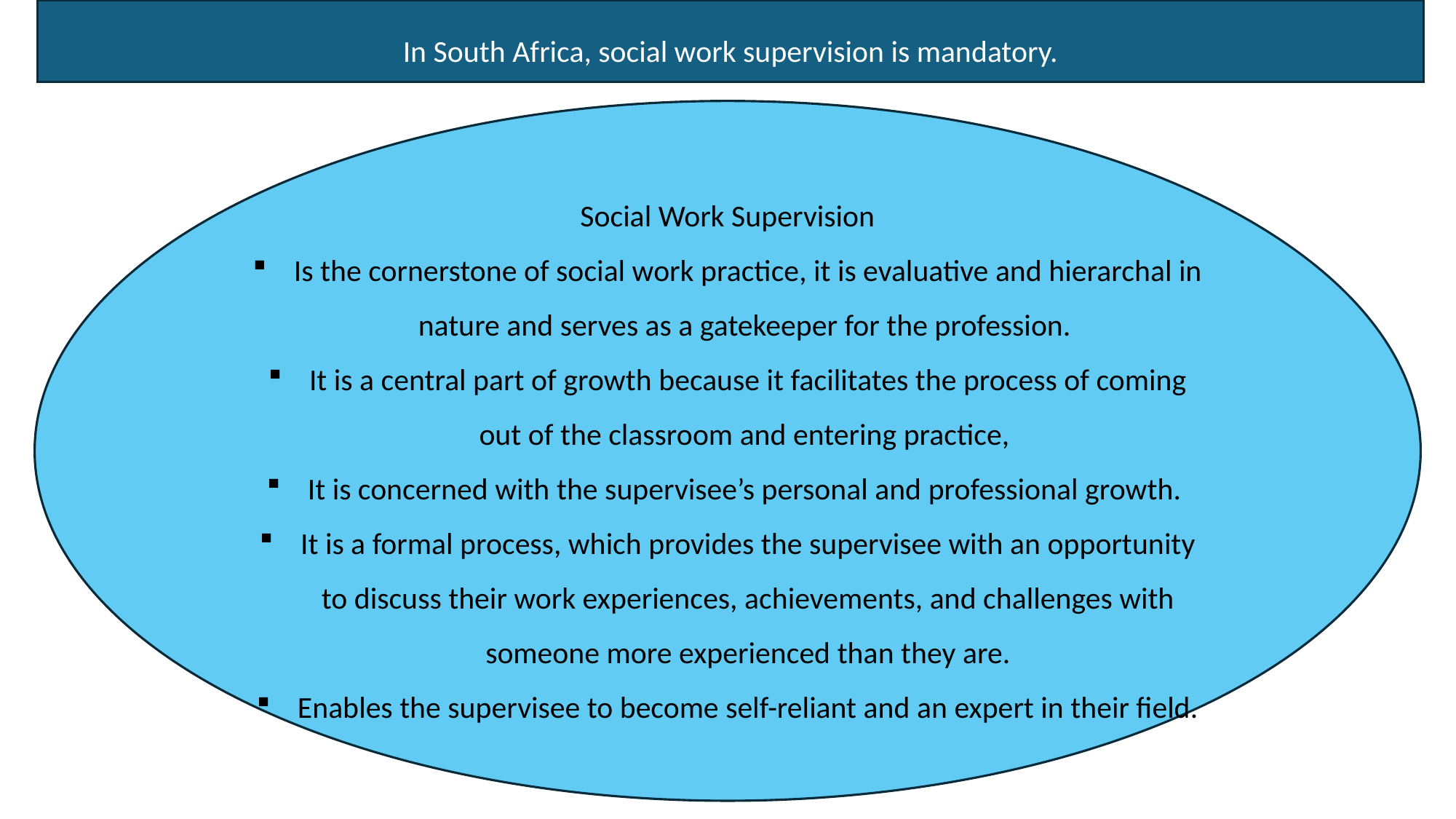

In South Africa, social work supervision is mandatory.
Social Work Supervision
Is the cornerstone of social work practice, it is evaluative and hierarchal in nature and serves as a gatekeeper for the profession.
It is a central part of growth because it facilitates the process of coming out of the classroom and entering practice,
It is concerned with the supervisee’s personal and professional growth.
It is a formal process, which provides the supervisee with an opportunity to discuss their work experiences, achievements, and challenges with someone more experienced than they are.
Enables the supervisee to become self-reliant and an expert in their field.